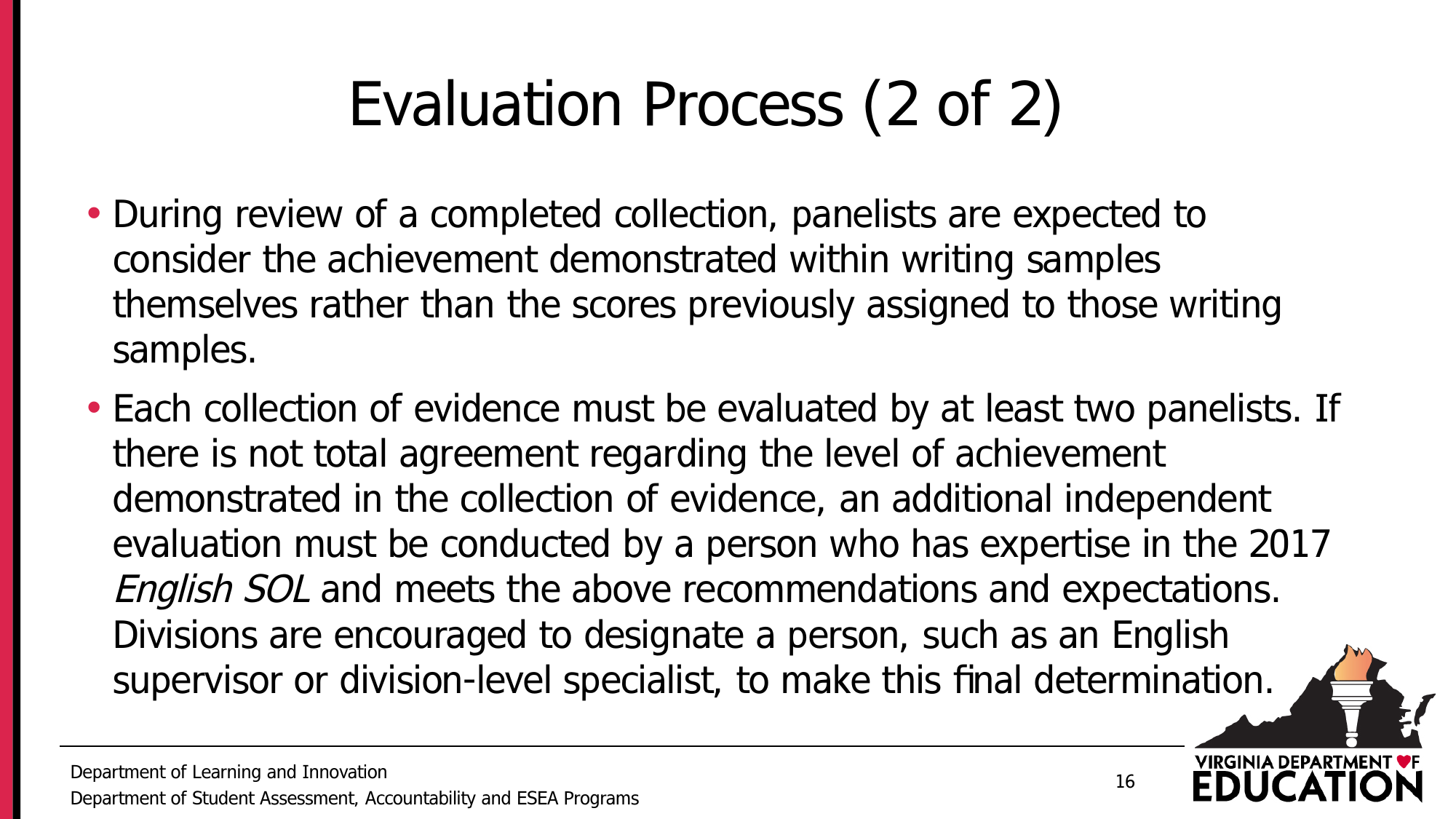

# Evaluation Process (2 of 2)
During review of a completed collection, panelists are expected to consider the achievement demonstrated within writing samples themselves rather than the scores previously assigned to those writing samples.
Each collection of evidence must be evaluated by at least two panelists. If there is not total agreement regarding the level of achievement demonstrated in the collection of evidence, an additional independent evaluation must be conducted by a person who has expertise in the 2017 English SOL and meets the above recommendations and expectations. Divisions are encouraged to designate a person, such as an English supervisor or division-level specialist, to make this final determination.
16